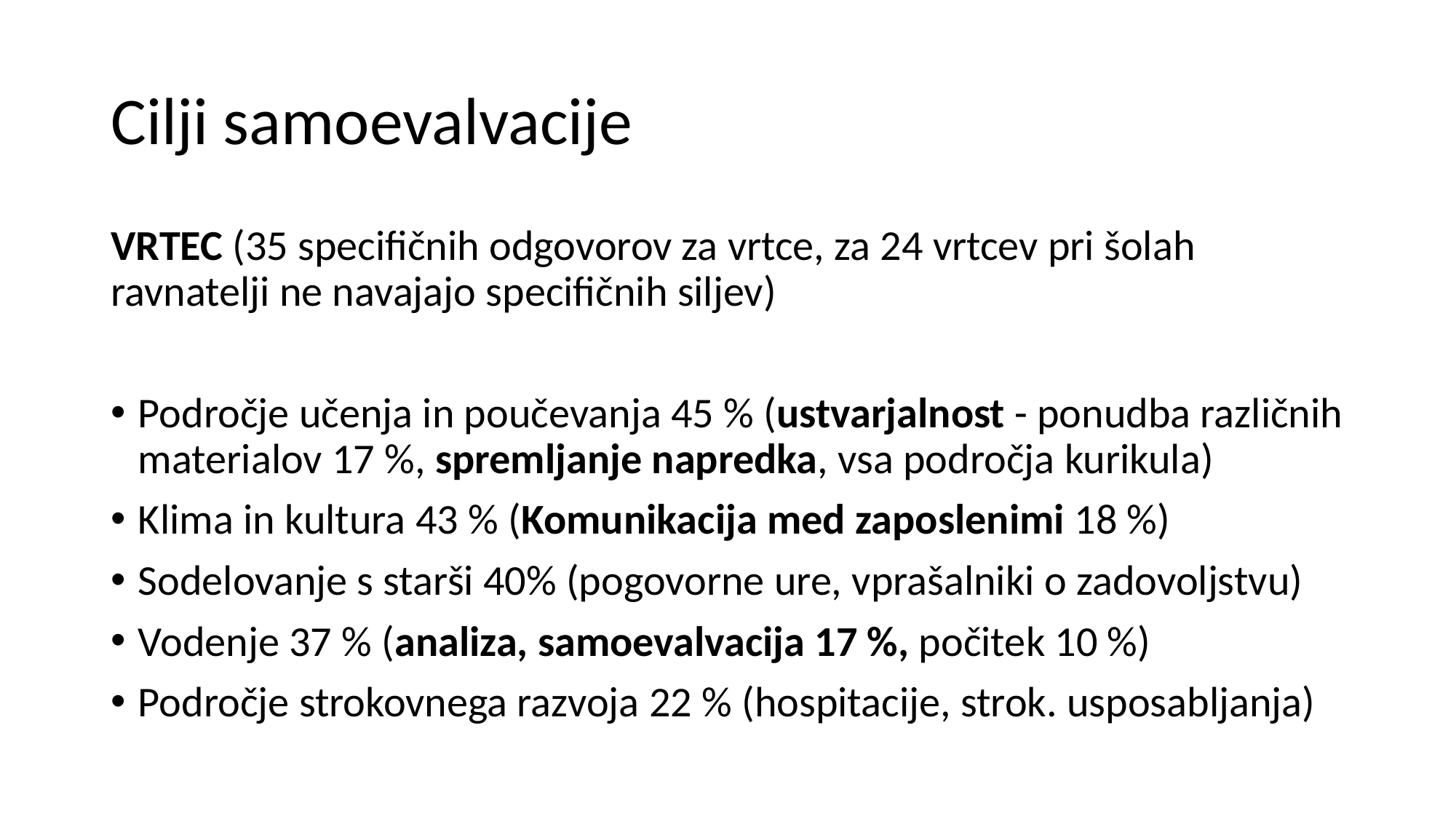

# Cilji samoevalvacije
VRTEC (35 specifičnih odgovorov za vrtce, za 24 vrtcev pri šolah ravnatelji ne navajajo specifičnih siljev)

Področje učenja in poučevanja 45 % (ustvarjalnost - ponudba različnih materialov 17 %, spremljanje napredka, vsa področja kurikula)
Klima in kultura 43 % (Komunikacija med zaposlenimi 18 %)
Sodelovanje s starši 40% (pogovorne ure, vprašalniki o zadovoljstvu)
Vodenje 37 % (analiza, samoevalvacija 17 %, počitek 10 %)
Področje strokovnega razvoja 22 % (hospitacije, strok. usposabljanja)